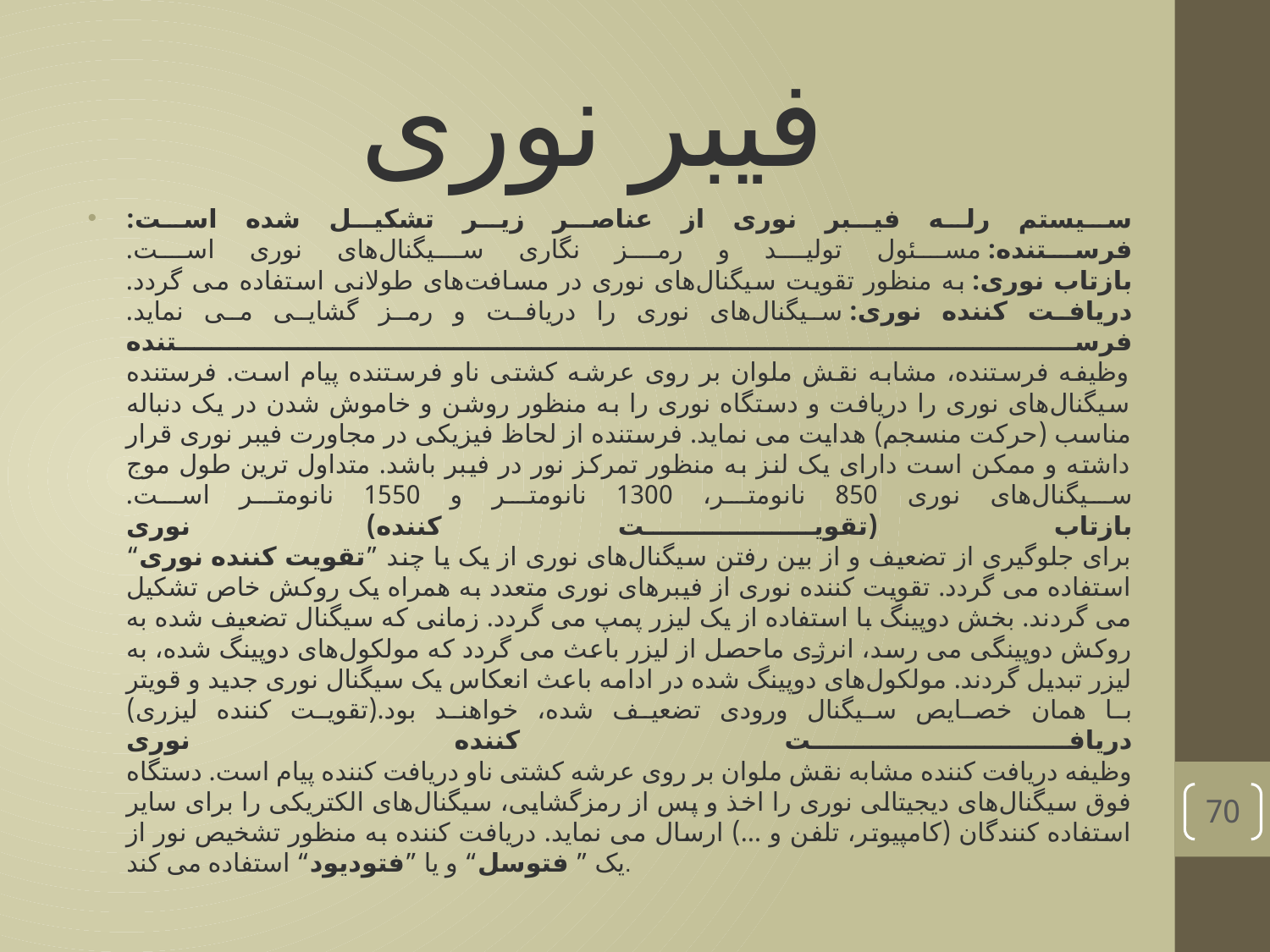

# فیبر نوری
سیستم رله فیبر نوری از عناصر زیر تشکیل شده است:
فرستنده: مسئول تولید و رمز نگاری سیگنال‌های نوری است.
بازتاب نوری: به منظور تقویت سیگنال‌های نوری در مسافت‌های طولانی استفاده می گردد.
دریافت کننده نوری: سیگنال‌های نوری را دریافت و رمز گشایی می نماید.
فرستنده
وظیفه فرستنده، مشابه نقش ملوان بر روی عرشه کشتی ناو فرستنده پیام است. فرستنده سیگنال‌های نوری را دریافت و دستگاه نوری را به منظور روشن و خاموش شدن در یک دنباله مناسب (حرکت منسجم) هدایت می نماید. فرستنده از لحاظ فیزیکی در مجاورت فیبر نوری قرار داشته و ممکن است دارای یک لنز به منظور تمرکز نور در فیبر باشد. متداول ‌ترین طول موج سیگنال‌های نوری 850 نانومتر، 1300 نانومتر و 1550 نانومتر است.
بازتاب (تقویت کننده) نوری
برای جلوگیری از تضعیف و از بین رفتن سیگنال‌های نوری از یک یا چند ”تقویت کننده نوری“ استفاده می گردد. تقویت کننده نوری از فیبرهای نوری متعدد به همراه یک روکش خاص تشکیل می گردند. بخش دوپینگ با استفاده از یک لیزر پمپ می گردد. زمانی که سیگنال تضعیف شده به روکش دوپینگی می رسد، انرژی ماحصل از لیزر باعث می گردد که مولکول‌های دوپینگ شده، به لیزر تبدیل گردند. مولکول‌های دوپینگ شده در ادامه باعث انعکاس یک سیگنال نوری جدید و قویتر با همان خصایص سیگنال ورودی تضعیف شده، خواهند بود.(تقویت کننده لیزری)
دریافت کننده نوری
وظیفه دریافت کننده مشابه نقش ملوان بر روی عرشه کشتی ناو دریافت کننده پیام است. دستگاه فوق سیگنال‌های دیجیتالی نوری را اخذ و پس از رمزگشایی، سیگنال‌های الکتریکی را برای سایر استفاده کنندگان (کامپیوتر، تلفن و …) ارسال می نماید. دریافت کننده به منظور تشخیص نور از یک ” فتوسل“ و یا ”فتودیود“ استفاده می کند.
70